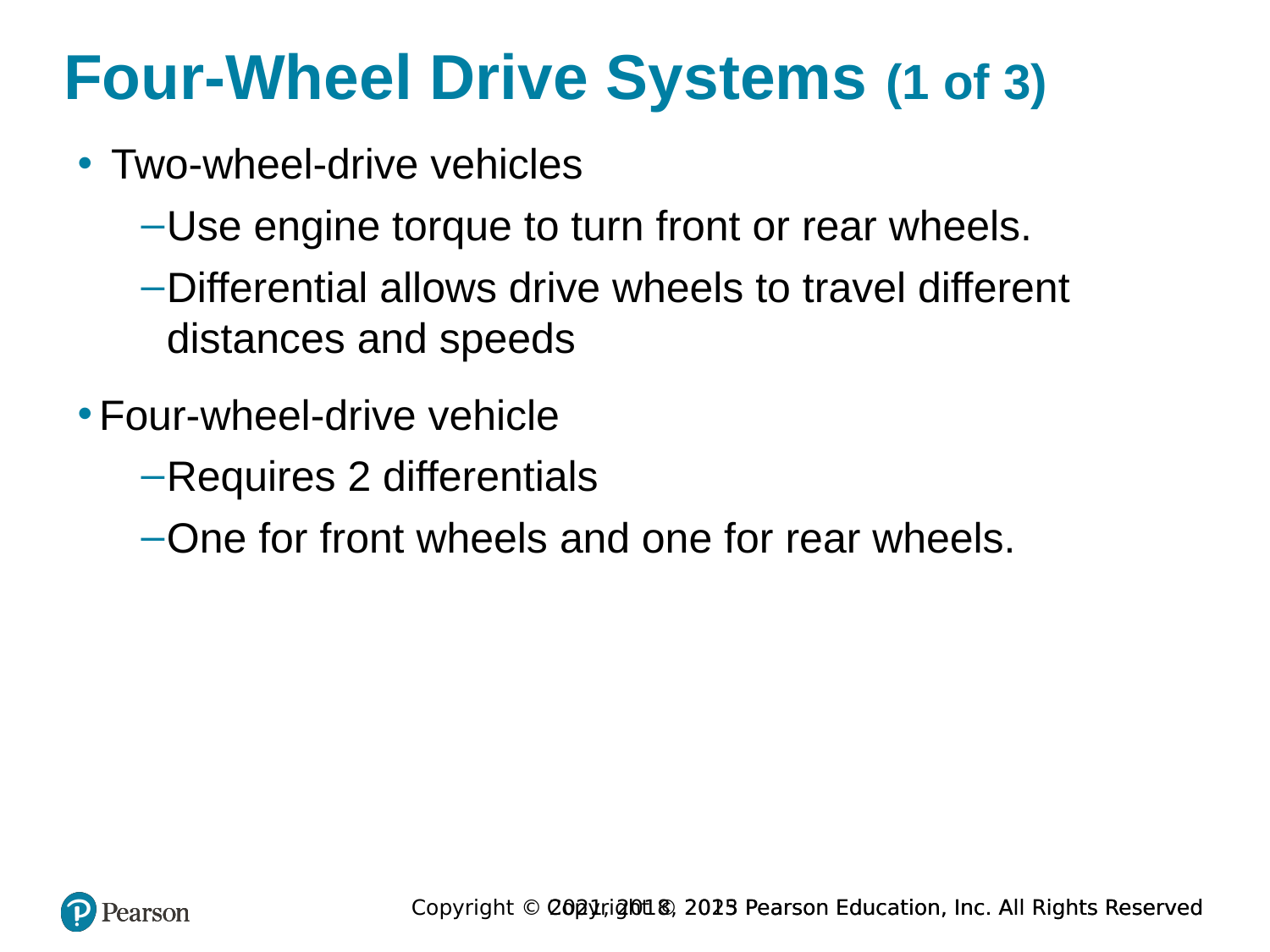

# Four-Wheel Drive Systems (1 of 3)
 Two-wheel-drive vehicles
Use engine torque to turn front or rear wheels.
Differential allows drive wheels to travel different distances and speeds
Four-wheel-drive vehicle
Requires 2 differentials
One for front wheels and one for rear wheels.